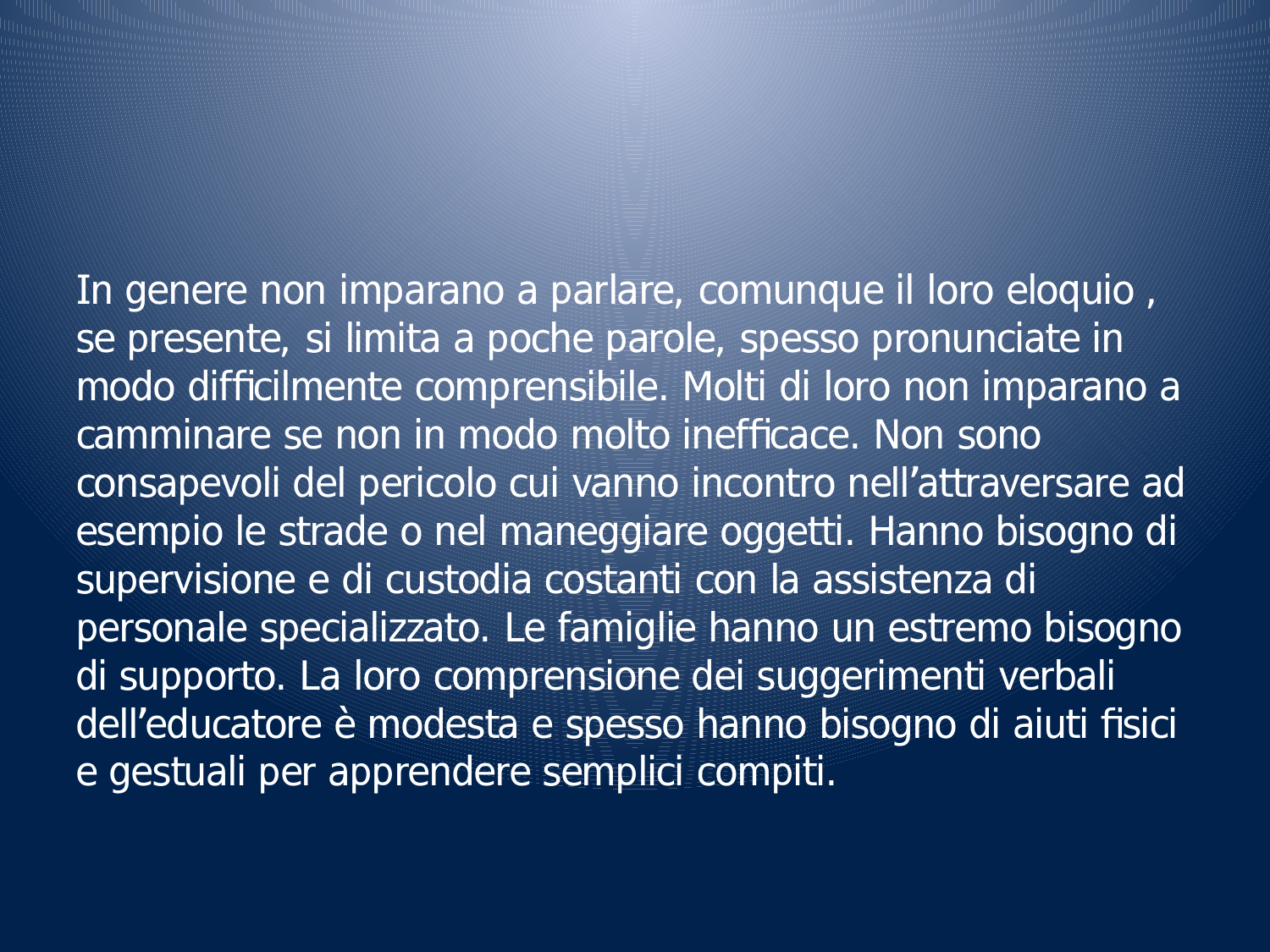

#
In genere non imparano a parlare, comunque il loro eloquio , se presente, si limita a poche parole, spesso pronunciate in modo difficilmente comprensibile. Molti di loro non imparano a camminare se non in modo molto inefficace. Non sono consapevoli del pericolo cui vanno incontro nell’attraversare ad esempio le strade o nel maneggiare oggetti. Hanno bisogno di supervisione e di custodia costanti con la assistenza di personale specializzato. Le famiglie hanno un estremo bisogno di supporto. La loro comprensione dei suggerimenti verbali dell’educatore è modesta e spesso hanno bisogno di aiuti fisici e gestuali per apprendere semplici compiti.